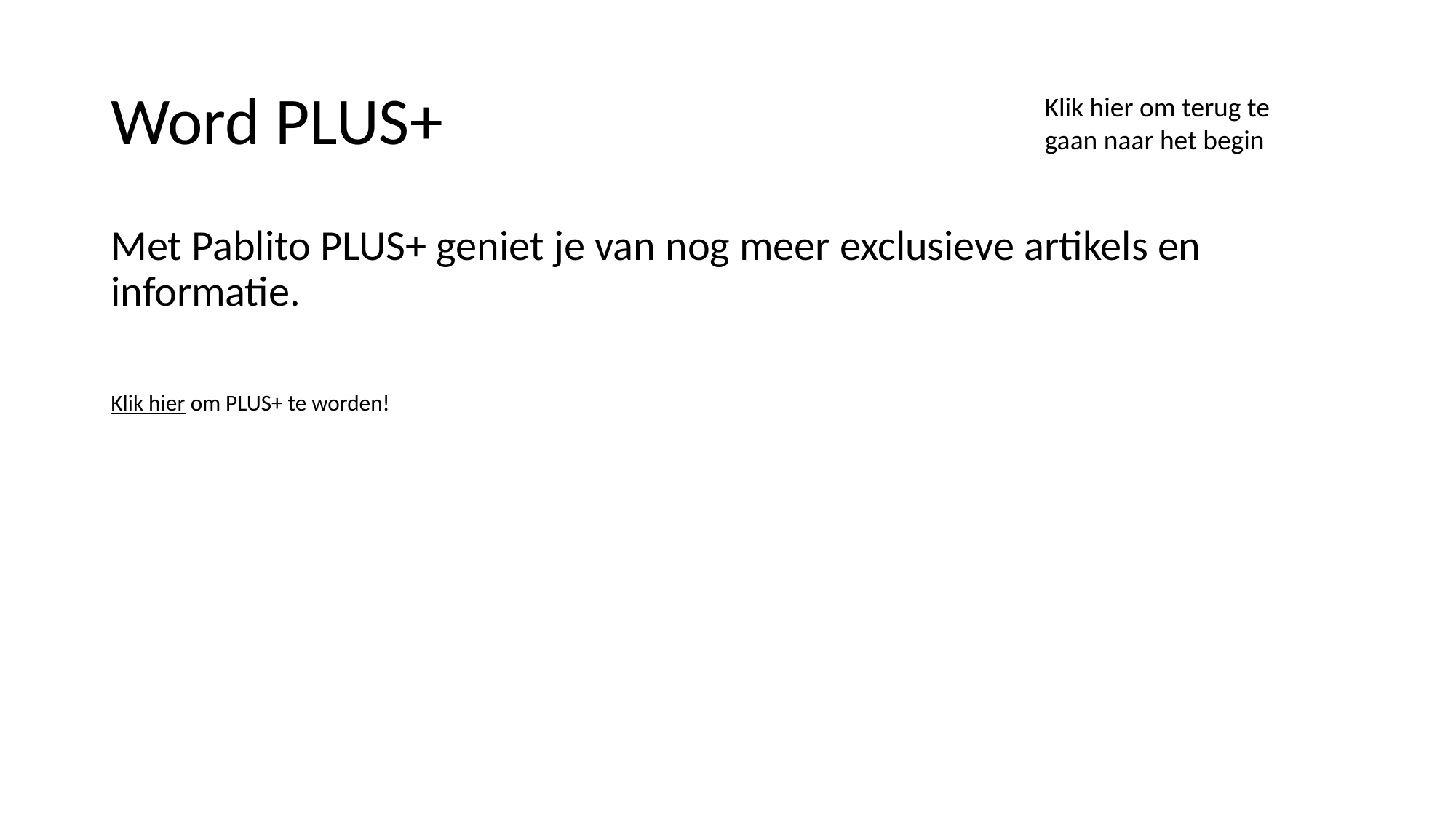

# Word PLUS+
Klik hier om terug te gaan naar het begin
Met Pablito PLUS+ geniet je van nog meer exclusieve artikels en informatie.

Klik hier om PLUS+ te worden!